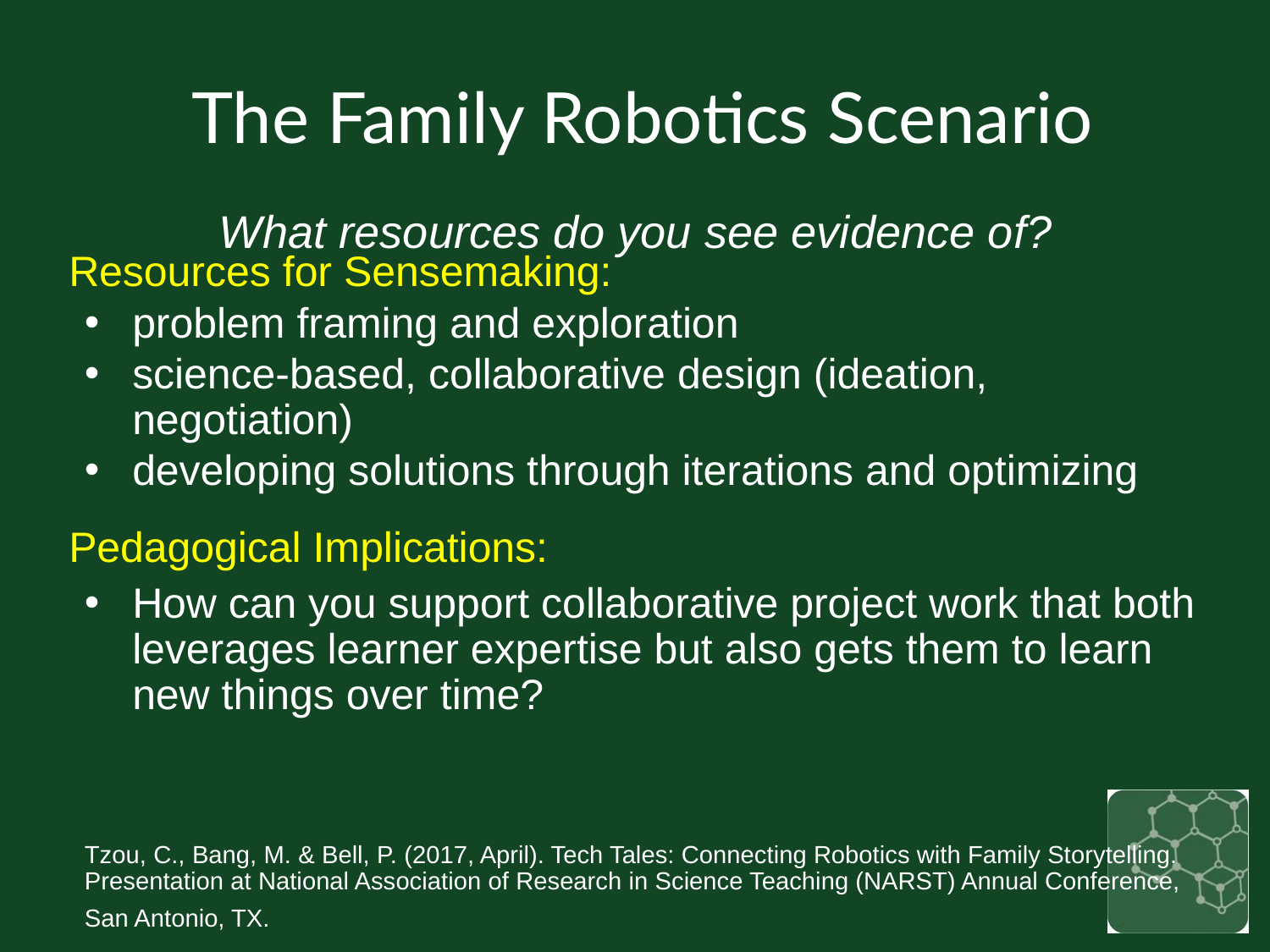

# The Family Robotics Scenario What resources do you see evidence of?
Resources for Sensemaking:
problem framing and exploration
science-based, collaborative design (ideation, negotiation)
developing solutions through iterations and optimizing
Pedagogical Implications:
How can you support collaborative project work that both leverages learner expertise but also gets them to learn new things over time?

Tzou, C., Bang, M. & Bell, P. (2017, April). Tech Tales: Connecting Robotics with Family Storytelling.  Presentation at National Association of Research in Science Teaching (NARST) Annual Conference,
San Antonio, TX.